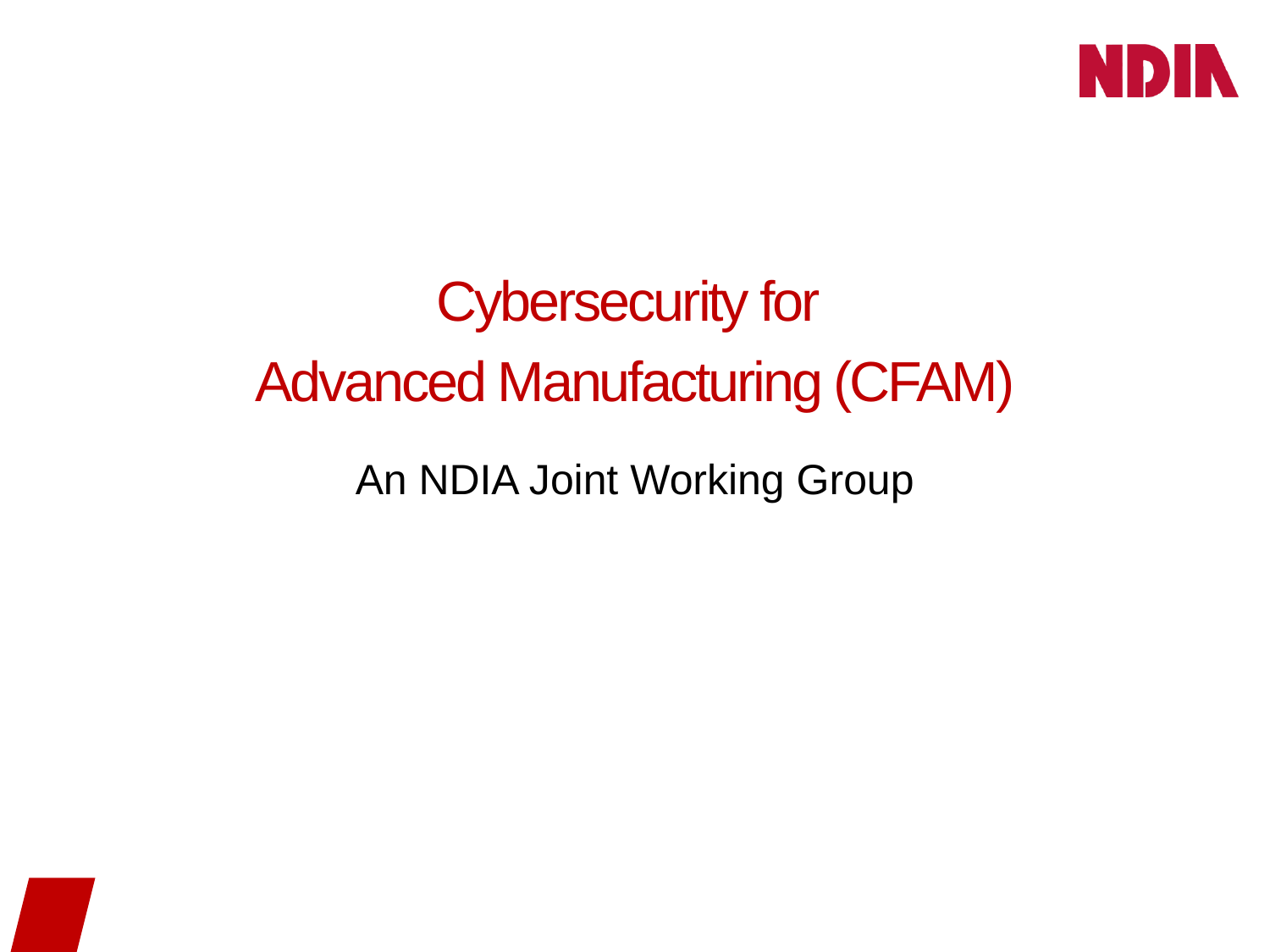

# Cybersecurity for Advanced Manufacturing (CFAM)
An NDIA Joint Working Group